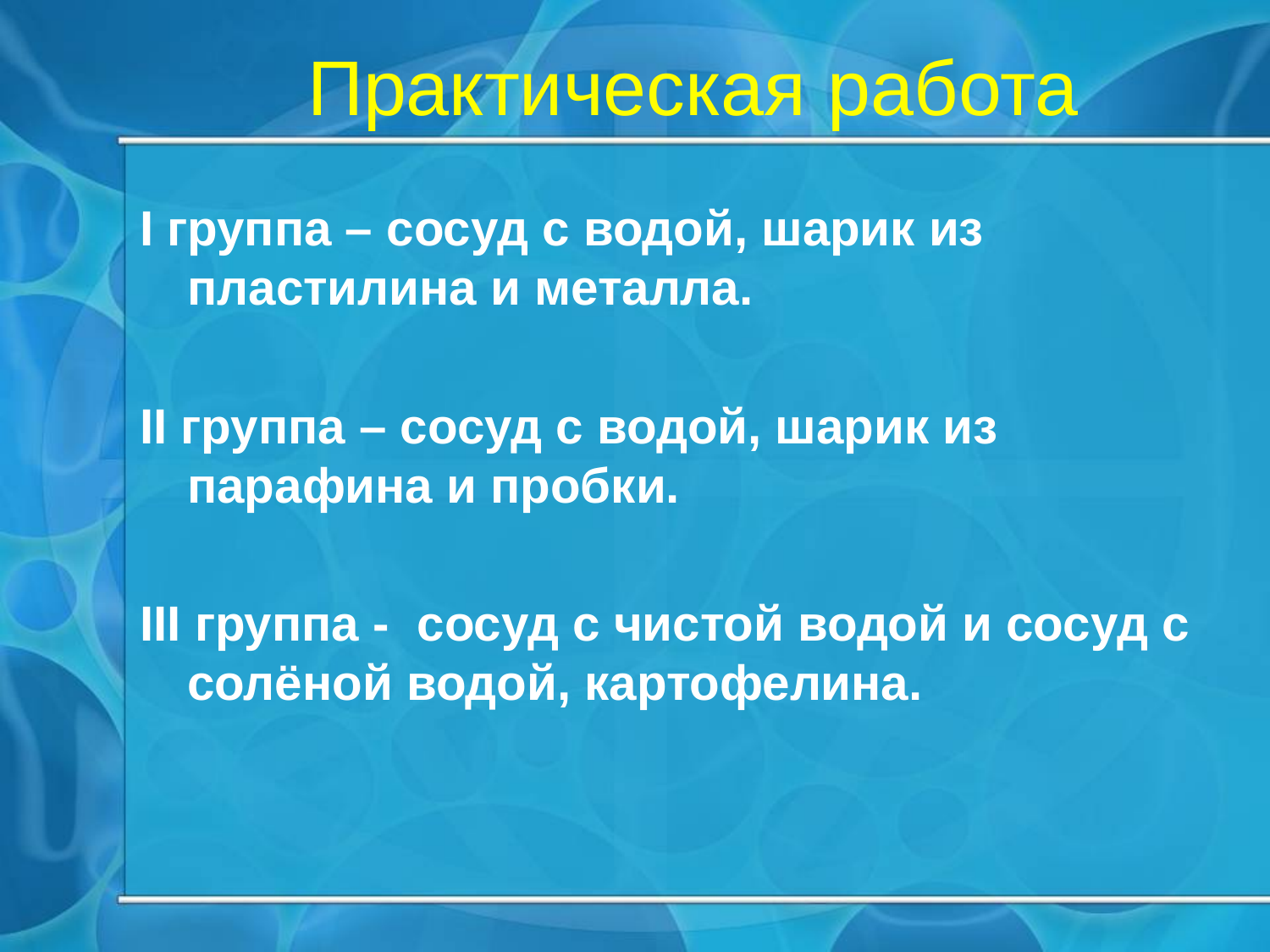

# Практическая работа
I группа – сосуд с водой, шарик из пластилина и металла.

II группа – сосуд с водой, шарик из парафина и пробки.

III группа -  сосуд с чистой водой и сосуд с солёной водой, картофелина.